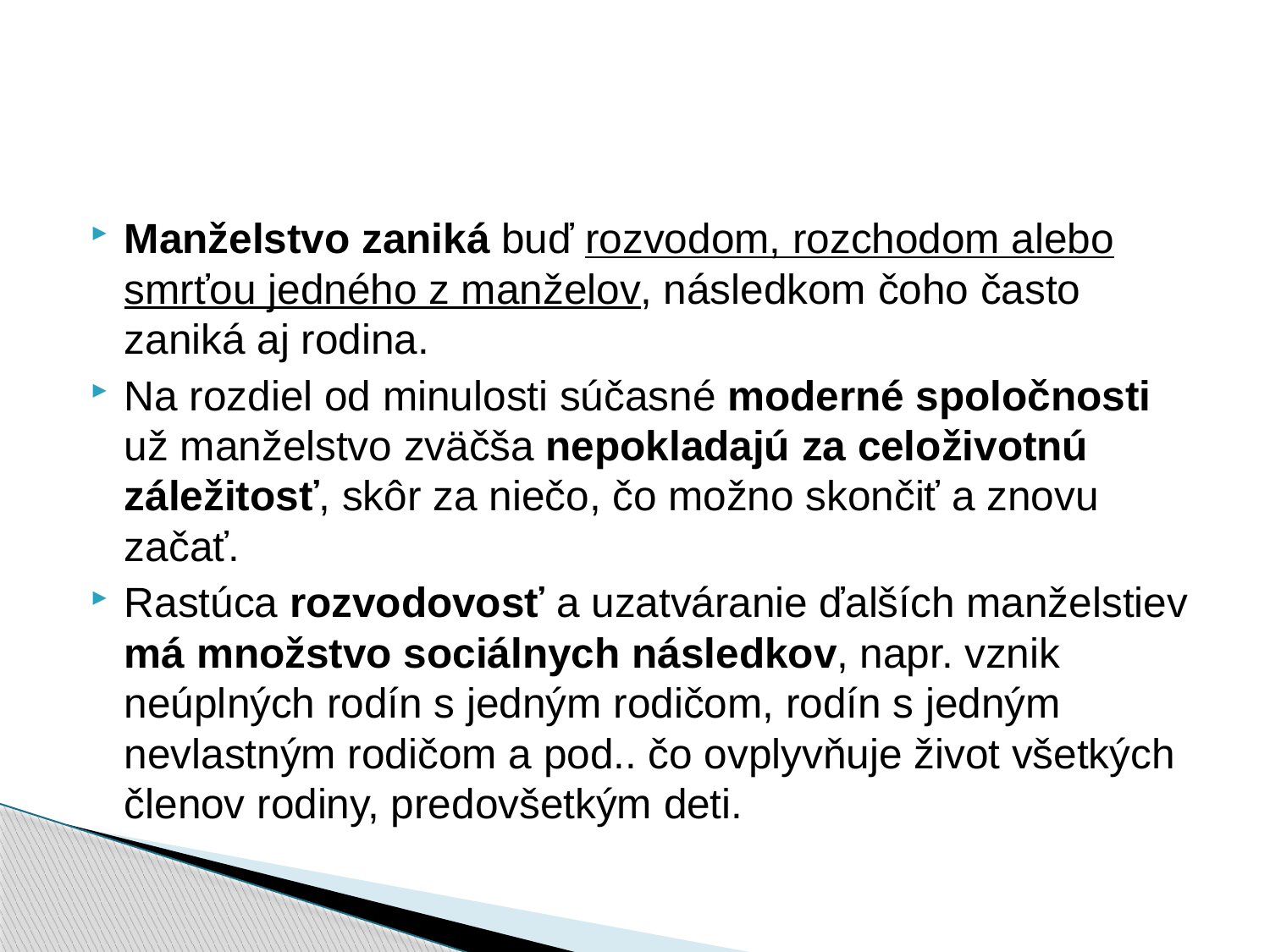

#
Manželstvo zaniká buď rozvodom, rozchodom alebo smrťou jedného z manželov, následkom čoho často zaniká aj rodina.
Na rozdiel od minulosti súčasné moderné spoločnosti už manželstvo zväčša nepokladajú za celoživotnú záležitosť, skôr za niečo, čo možno skončiť a znovu začať.
Rastúca rozvodovosť a uzatváranie ďalších manželstiev má množstvo sociálnych následkov, napr. vznik neúplných rodín s jedným rodičom, rodín s jedným nevlastným rodičom a pod.. čo ovplyvňuje život všetkých členov rodiny, predovšetkým deti.